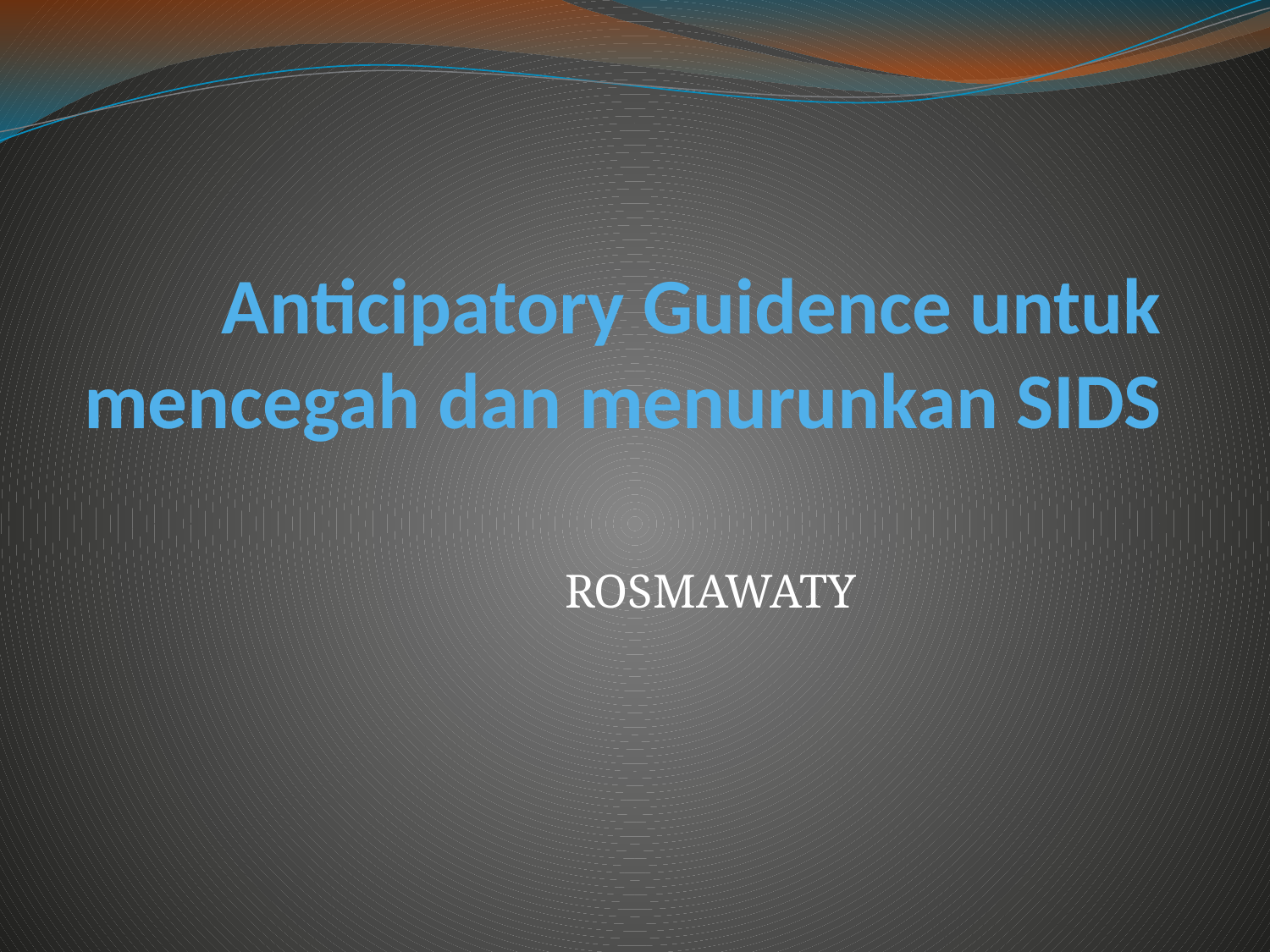

# Anticipatory Guidence untuk mencegah dan menurunkan SIDS
ROSMAWATY